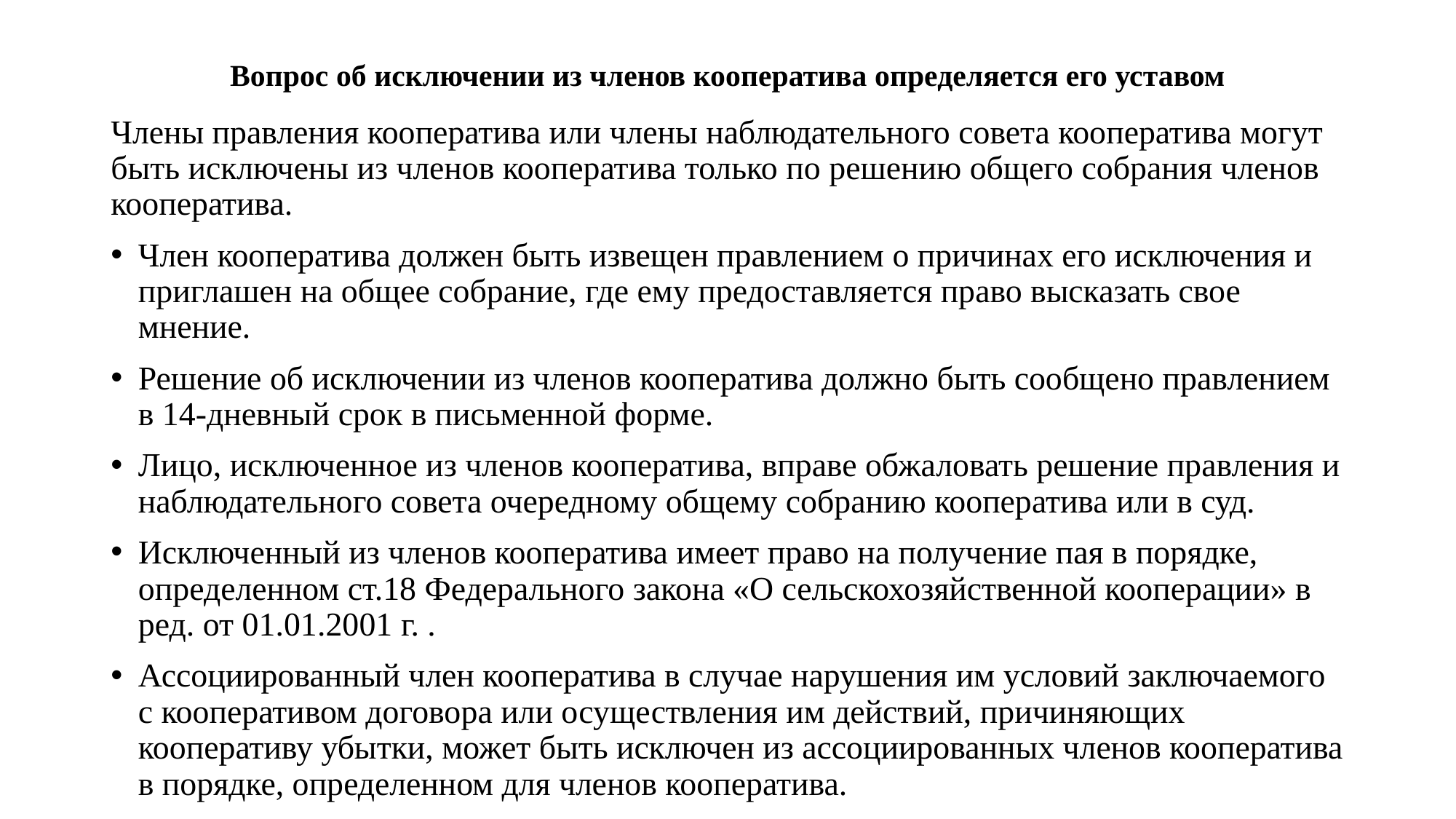

# Вопрос об исключении из членов кооператива определяется его уставом
Члены правления кооператива или члены наблюдательного совета кооператива могут быть исключены из членов кооператива только по решению общего собрания членов кооператива.
Член кооператива должен быть извещен правлением о причинах его исключения и приглашен на общее собрание, где ему предоставляется право высказать свое мнение.
Решение об исключении из членов кооператива должно быть сообщено правлением в 14-дневный срок в письменной форме.
Лицо, исключенное из членов кооператива, вправе обжаловать решение правления и наблюдательного совета очередному общему собранию кооператива или в суд.
Исключенный из членов кооператива имеет право на получение пая в порядке, определенном ст.18 Федерального закона «О сельскохозяйственной кооперации» в ред. от 01.01.2001 г. .
Ассоциированный член кооператива в случае нарушения им условий заключаемого с кооперативом договора или осуществления им действий, причиняющих кооперативу убытки, может быть исключен из ассоциированных членов кооператива в порядке, определенном для членов кооператива.